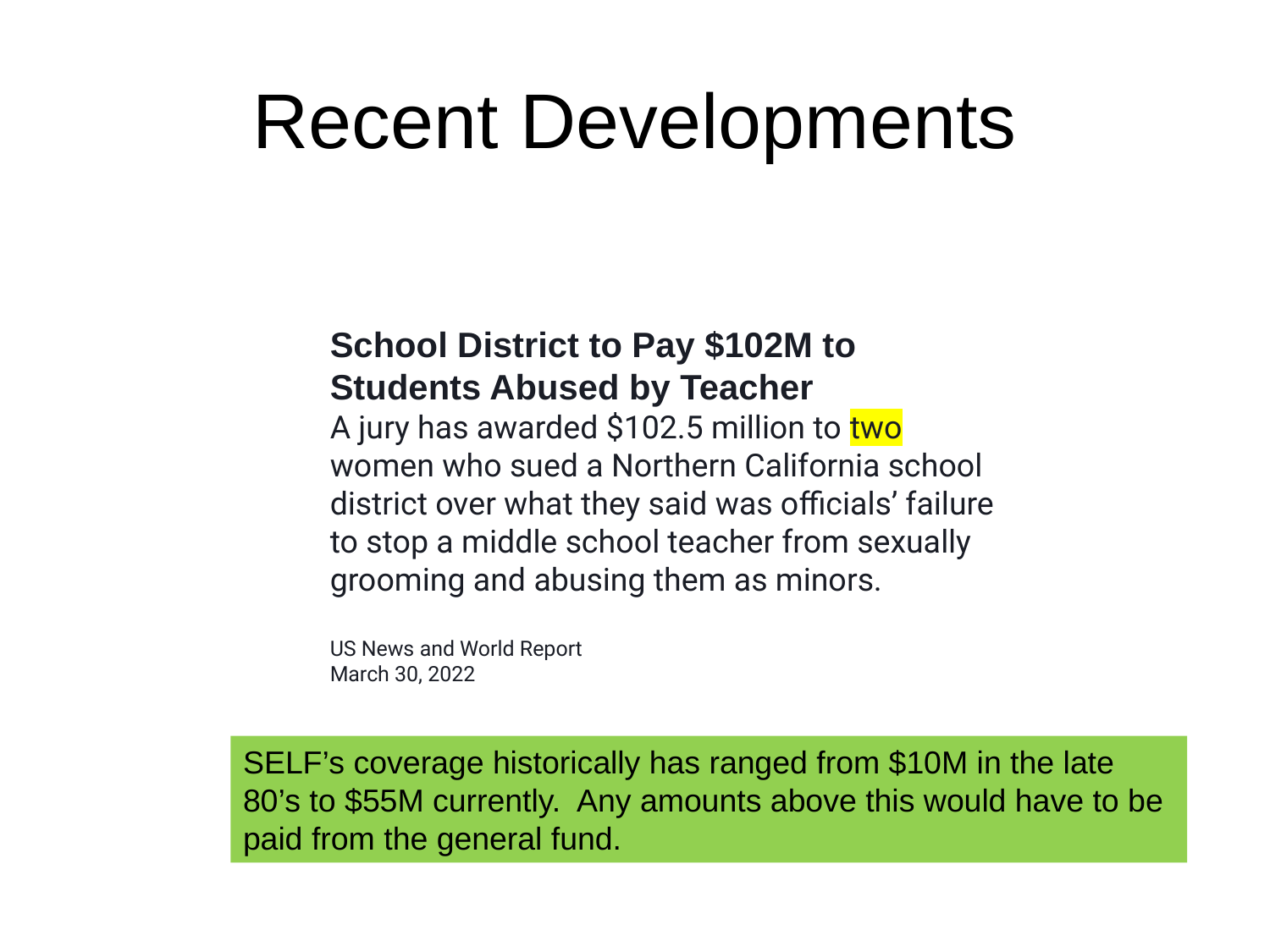

# Recent Developments
School District to Pay $102M to Students Abused by Teacher
A jury has awarded $102.5 million to two women who sued a Northern California school district over what they said was officials’ failure to stop a middle school teacher from sexually grooming and abusing them as minors.

US News and World Report
March 30, 2022
SELF’s coverage historically has ranged from $10M in the late 80’s to $55M currently.  Any amounts above this would have to be paid from the general fund.